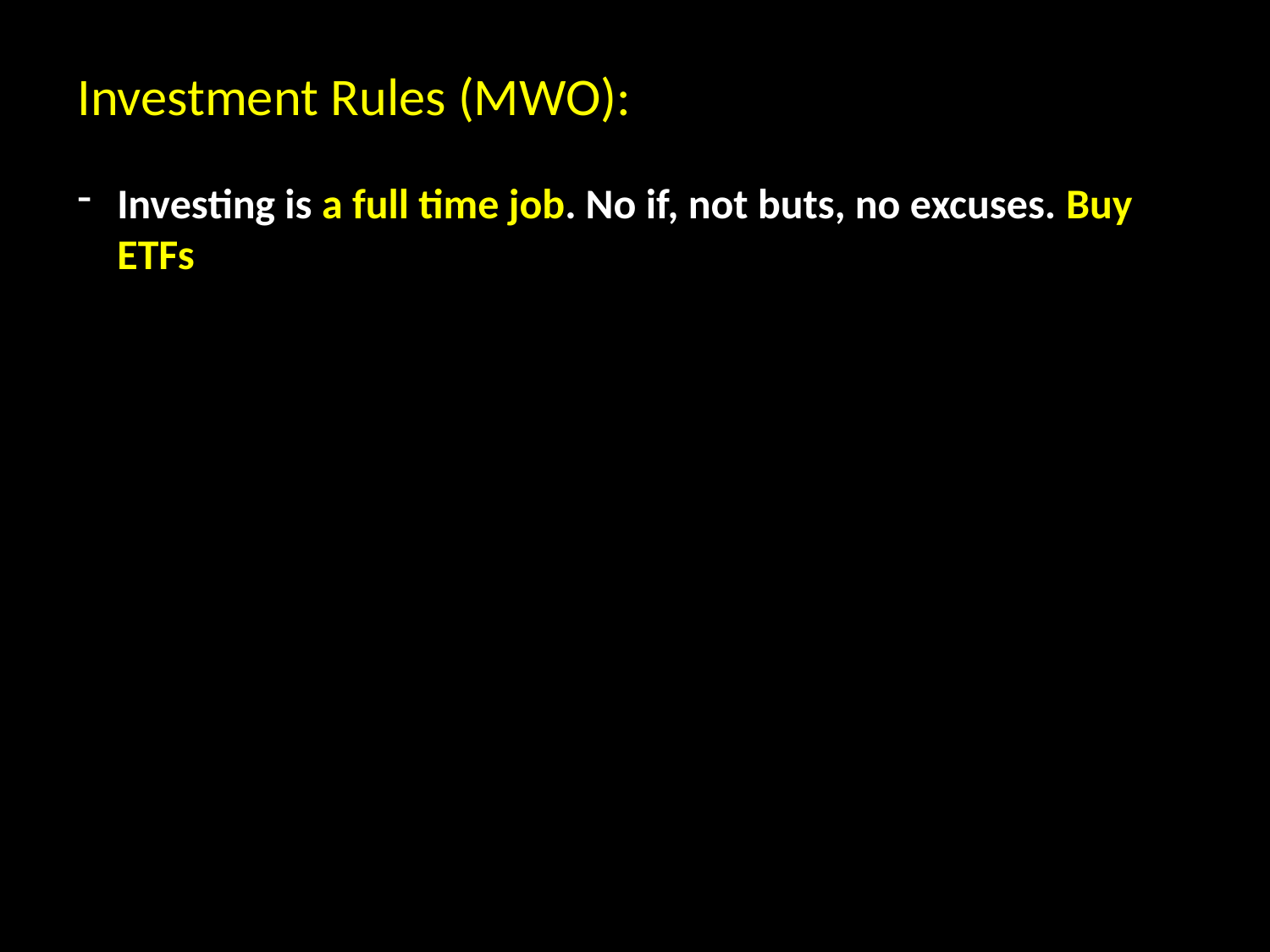

Investment Rules (MWO):

Investing is a full time job. No if, not buts, no excuses. Buy ETFs